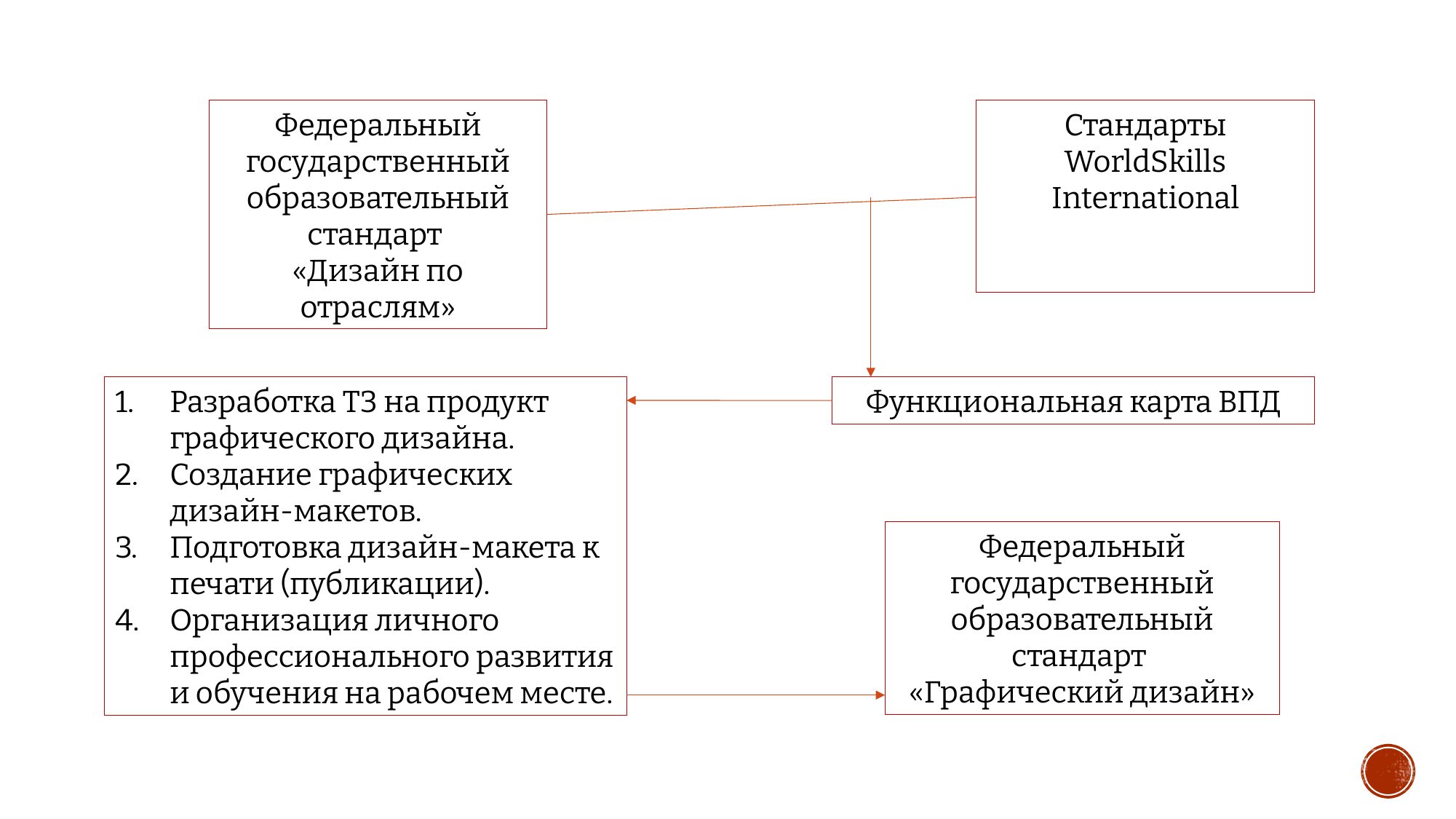

Федеральный государственный образовательный стандарт
«Дизайн по отраслям»
Стандарты
WorldSkills International

Разработка ТЗ на продукт графического дизайна.
Создание графических дизайн-макетов.
Подготовка дизайн-макета к печати (публикации).
Организация личного профессионального развития и обучения на рабочем месте.
Функциональная карта ВПД
Федеральный государственный образовательный стандарт
«Графический дизайн»